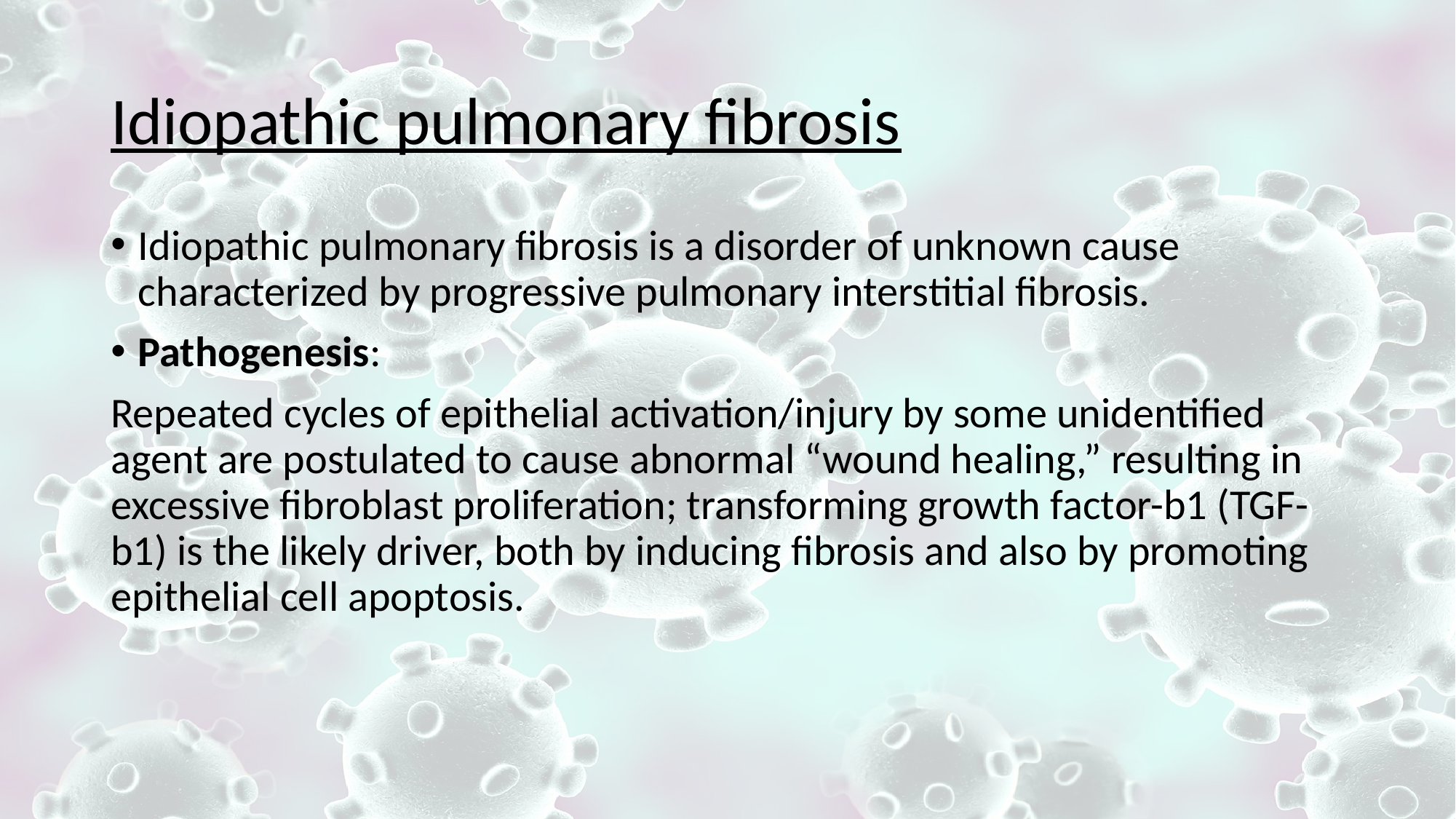

# Idiopathic pulmonary fibrosis
Idiopathic pulmonary fibrosis is a disorder of unknown cause characterized by progressive pulmonary interstitial fibrosis.
Pathogenesis:
Repeated cycles of epithelial activation/injury by some unidentified agent are postulated to cause abnormal “wound healing,” resulting in excessive fibroblast proliferation; transforming growth factor-b1 (TGF-b1) is the likely driver, both by inducing fibrosis and also by promoting epithelial cell apoptosis.